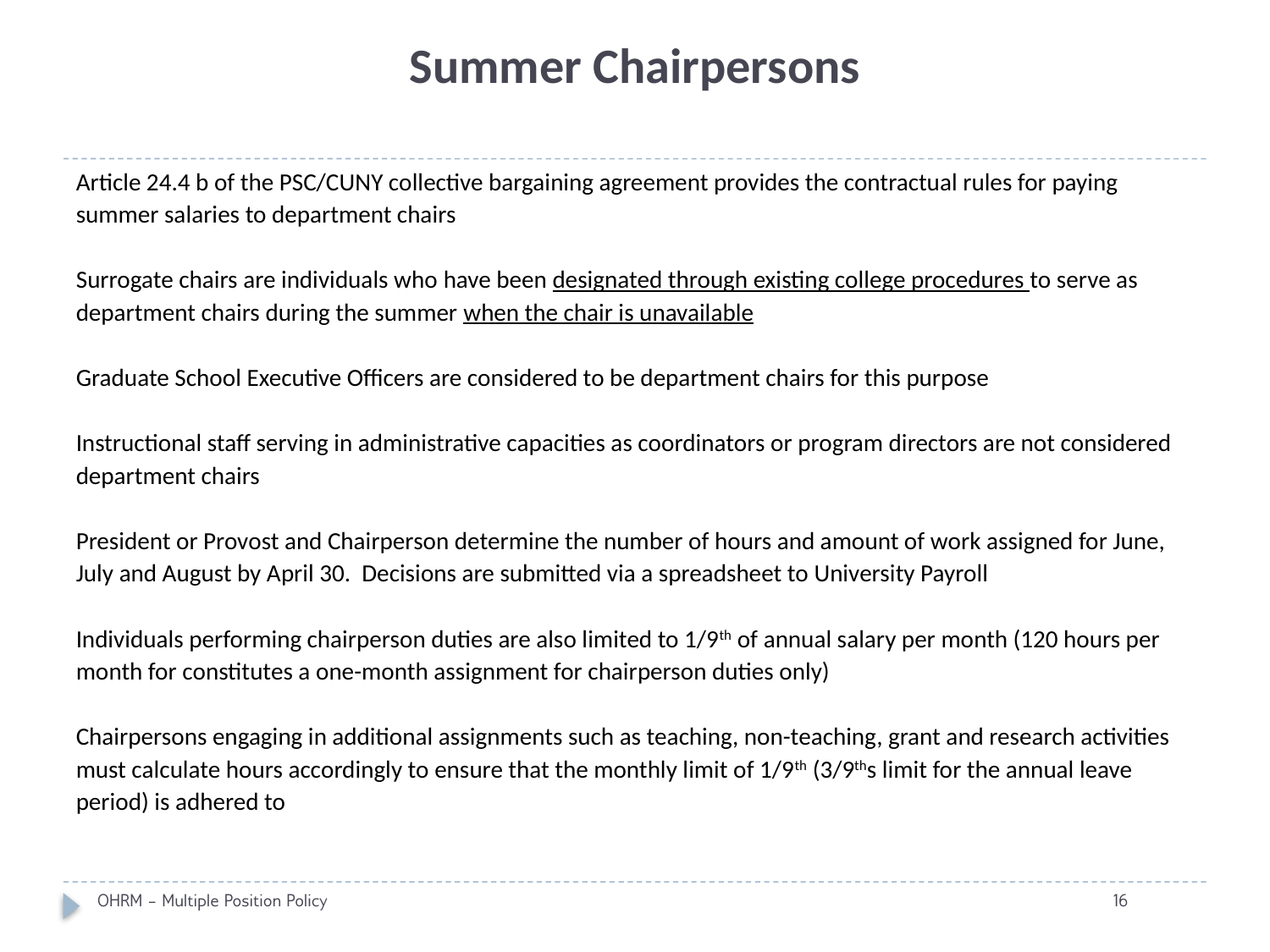

# Summer Chairpersons

Article 24.4 b of the PSC/CUNY collective bargaining agreement provides the contractual rules for paying summer salaries to department chairs

Surrogate chairs are individuals who have been designated through existing college procedures to serve as department chairs during the summer when the chair is unavailable

Graduate School Executive Officers are considered to be department chairs for this purpose

Instructional staff serving in administrative capacities as coordinators or program directors are not considered department chairs
President or Provost and Chairperson determine the number of hours and amount of work assigned for June, July and August by April 30.  Decisions are submitted via a spreadsheet to University Payroll

Individuals performing chairperson duties are also limited to 1/9th of annual salary per month (120 hours per month for constitutes a one-month assignment for chairperson duties only)

Chairpersons engaging in additional assignments such as teaching, non-teaching, grant and research activities must calculate hours accordingly to ensure that the monthly limit of 1/9th (3/9ths limit for the annual leave period) is adhered to

OHRM – Multiple Position Policy							16